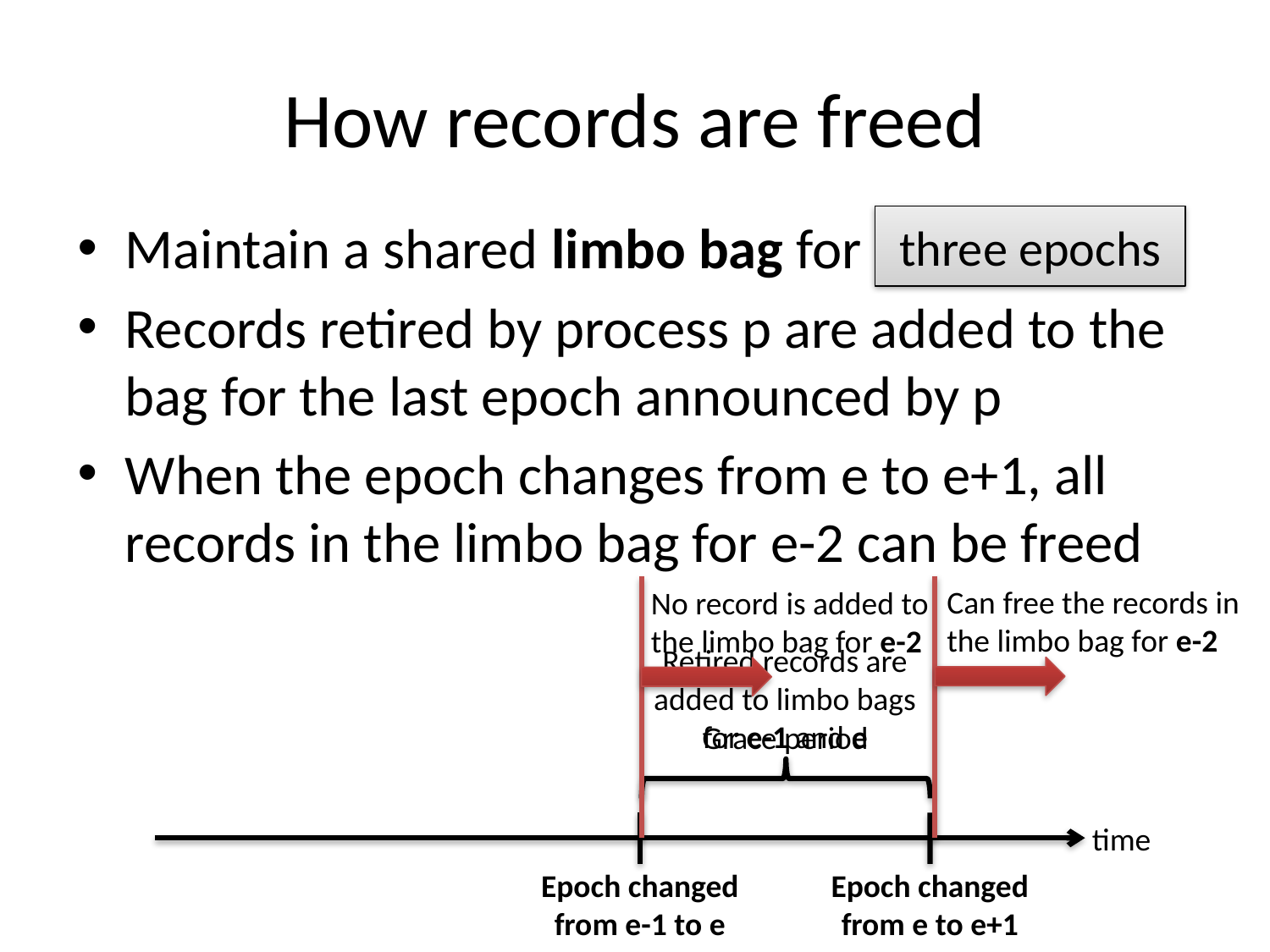

# How records are freed
Maintain a shared limbo bag for each epoch
Records retired by process p are added to the bag for the last epoch announced by p
When the epoch changes from e to e+1, all records in the limbo bag for e-2 can be freed
three epochs
Can free the records in the limbo bag for e-2
No record is added to the limbo bag for e-2
Retired records are added to limbo bags
for e-1 and e

Grace period
time
Epoch changed from e-1 to e
Epoch changed from e to e+1